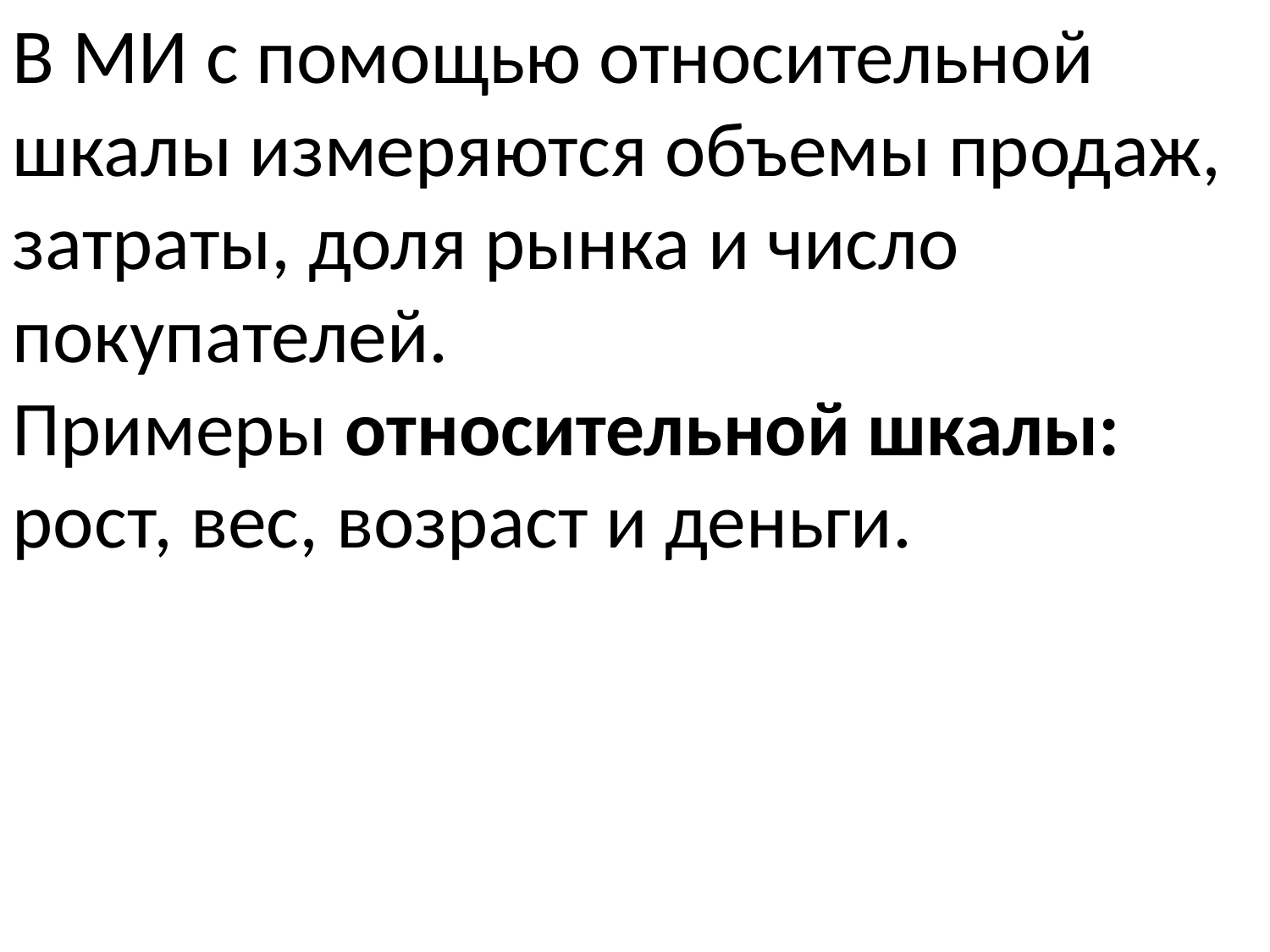

В МИ с помощью относительной шкалы измеряются объемы продаж, затраты, доля рынка и число покупателей.
Примеры относительной шкалы: рост, вес, возраст и деньги.